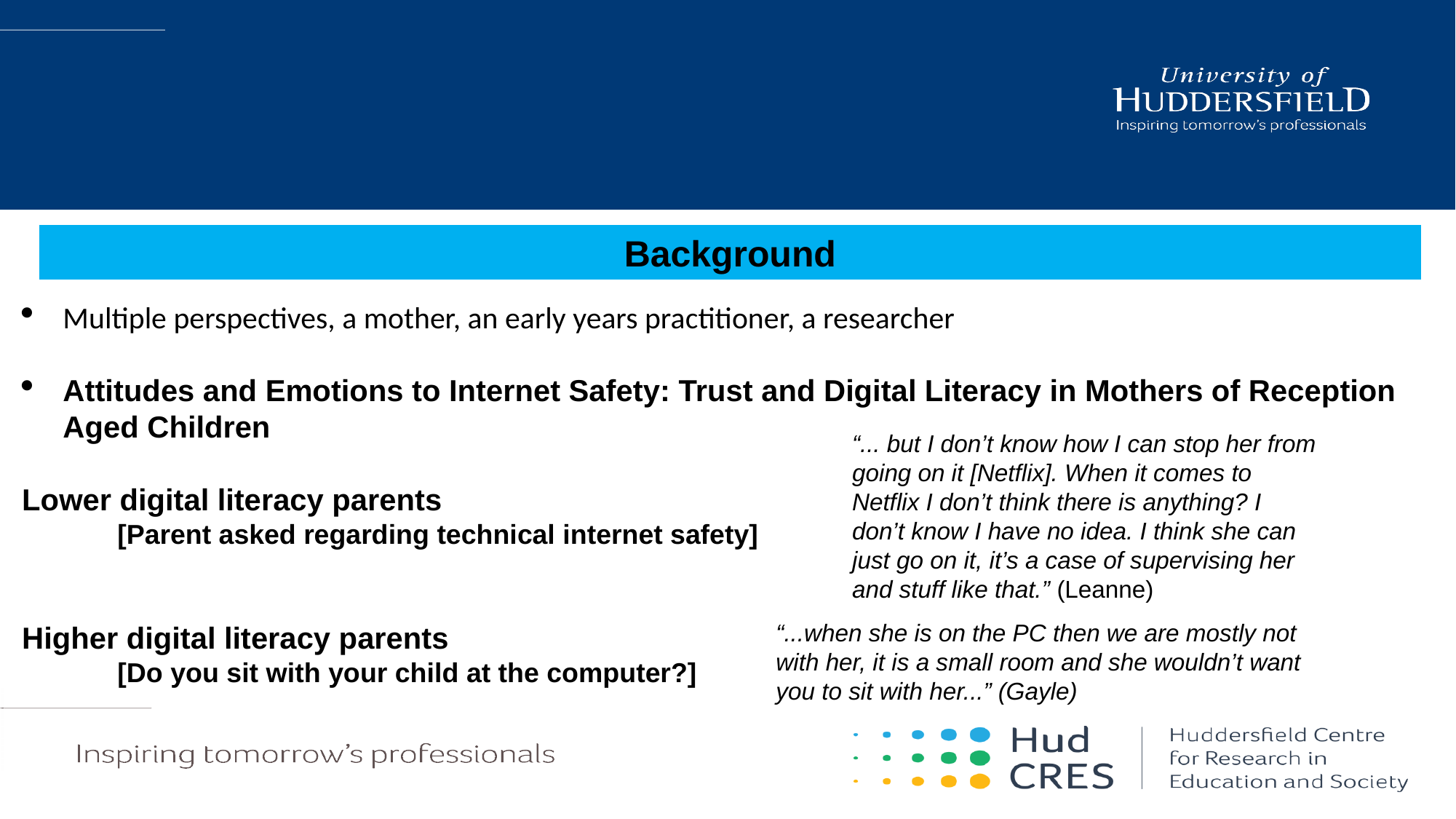

Background
Multiple perspectives, a mother, an early years practitioner, a researcher

Attitudes and Emotions to Internet Safety: Trust and Digital Literacy in Mothers of Reception Aged Children

Lower digital literacy parents
[Parent asked regarding technical internet safety]

Higher digital literacy parents
[Do you sit with your child at the computer?]

“... but I don’t know how I can stop her from going on it [Netflix]. When it comes to Netflix I don’t think there is anything? I don’t know I have no idea. I think she can just go on it, it’s a case of supervising her and stuff like that.” (Leanne)
“...when she is on the PC then we are mostly not with her, it is a small room and she wouldn’t want you to sit with her...” (Gayle)